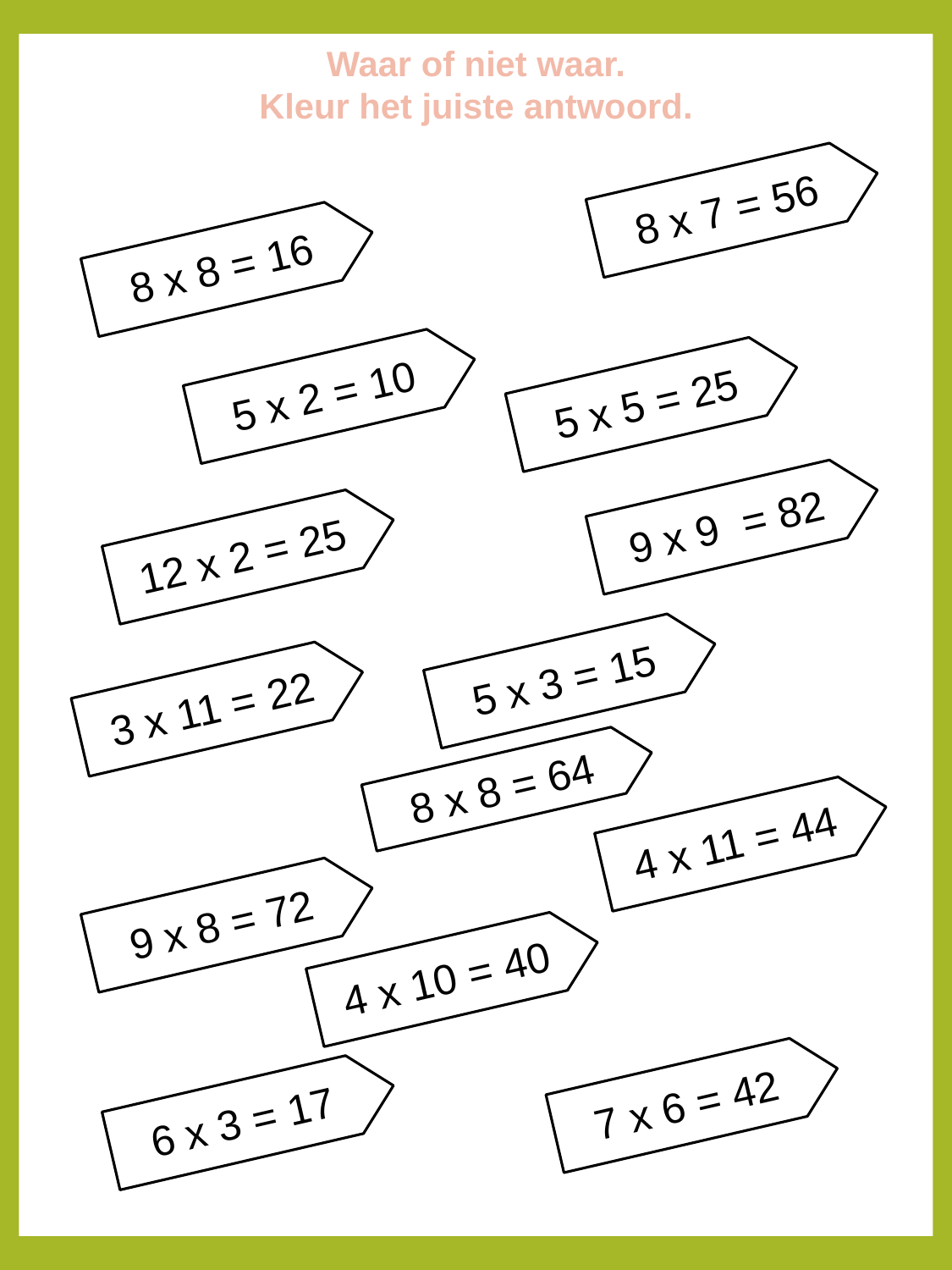

Waar of niet waar.
Kleur het juiste antwoord.

8 x 7 = 56
8 x 8 = 16
5 x 2 = 10
5 x 5 = 25
9 x 9  = 82
12 x 2 = 25
5 x 3 = 15
3 x 11 = 22
8 x 8 = 64
4 x 11 = 44
9 x 8 = 72
4 x 10 = 40
7 x 6 = 42
6 x 3 = 17